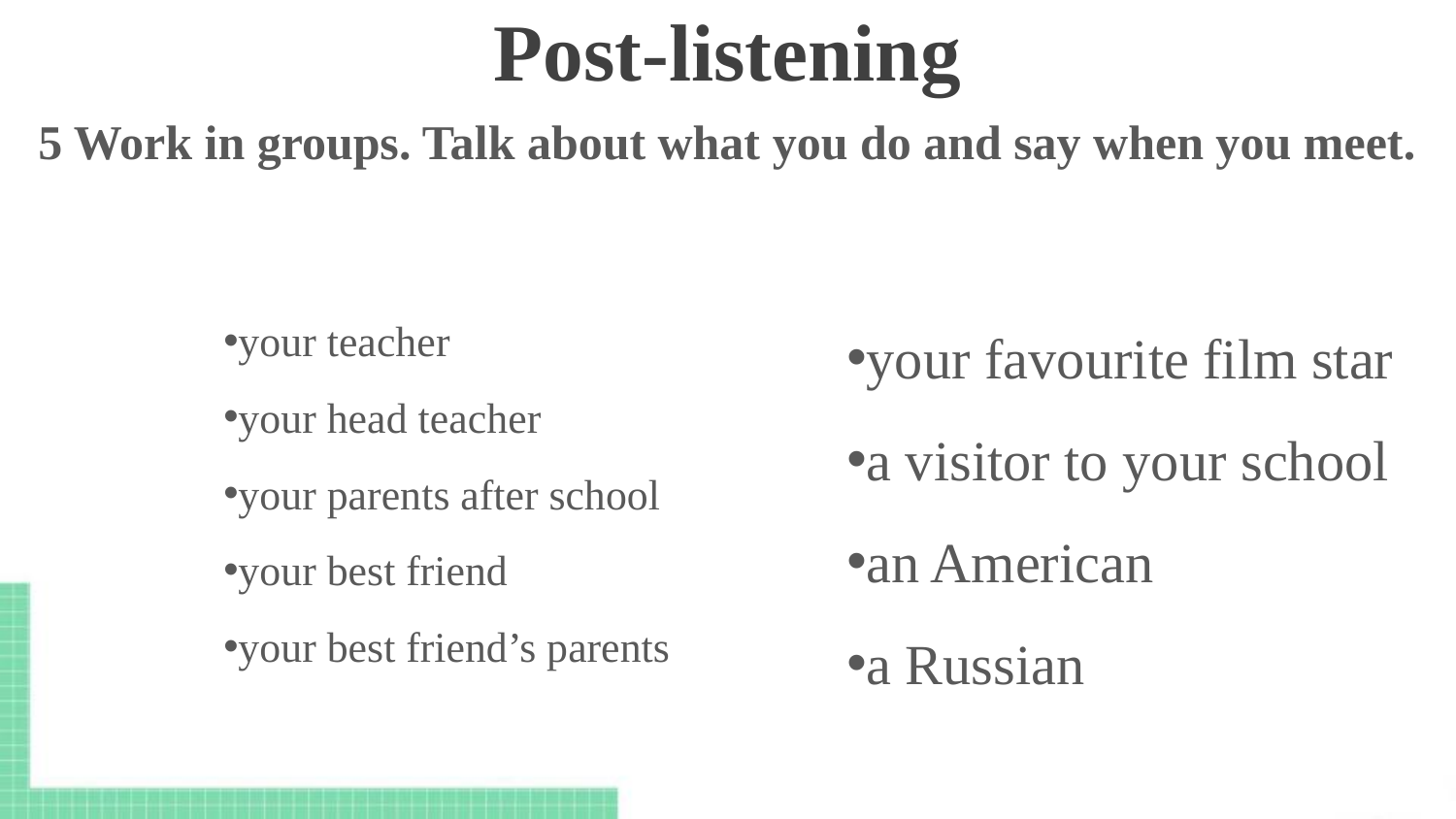

Post-listening

5 Work in groups. Talk about what you do and say when you meet.
your teacher
your head teacher
your parents after school
your best friend
your best friend’s parents
your favourite film star
a visitor to your school
an American
a Russian